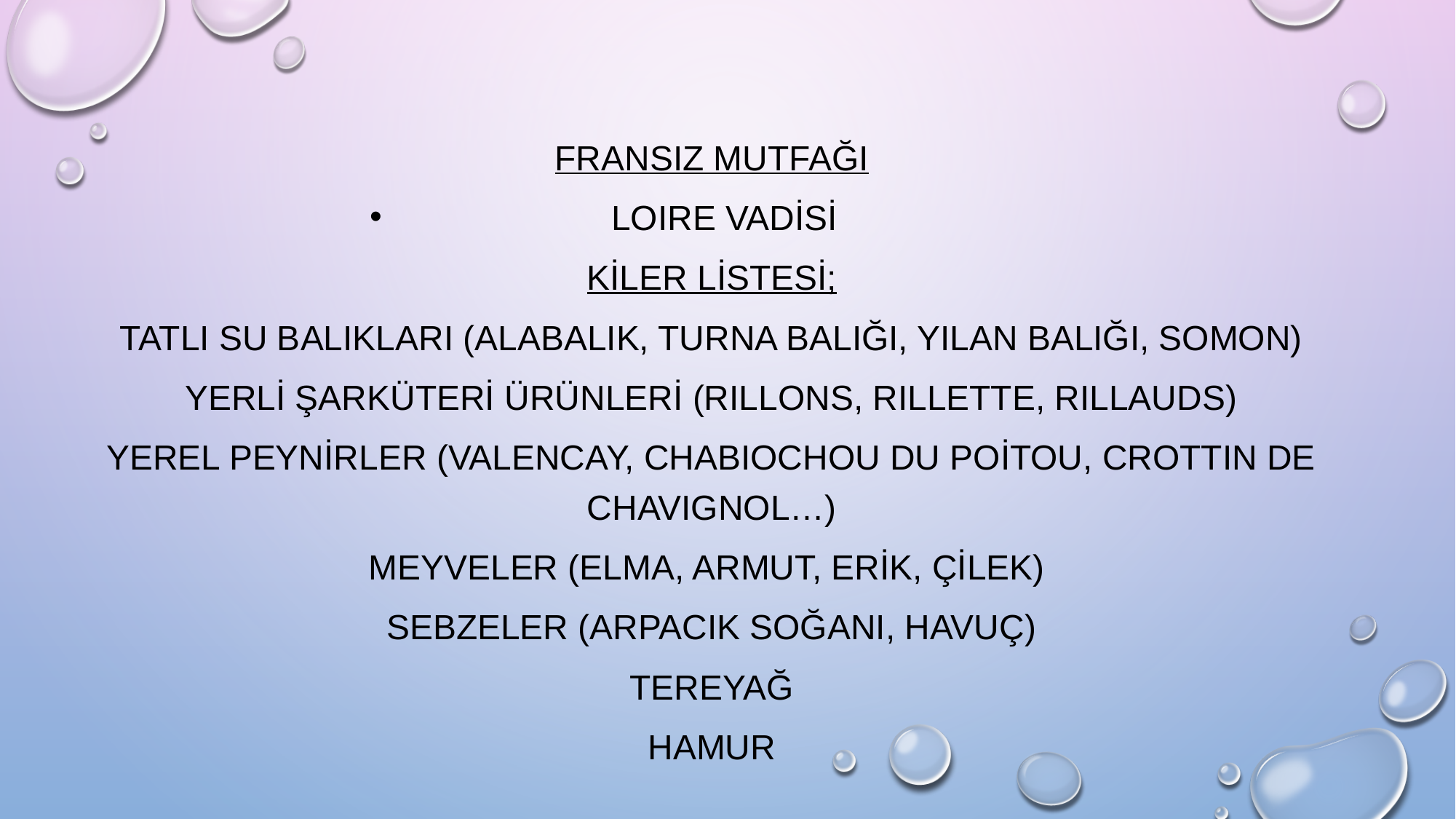

Fransız mutfağı
Loıre vadisi
Kiler listesi;
Tatlı su balıkları (alabalık, turna balığı, yılan balığı, somon)
Yerli şarküteri ürünleri (rıllons, rıllette, rıllauds)
Yerel peynirler (valencay, chabıochou du poitou, crottın de chavıgnol…)
Meyveler (elma, armut, erik, çilek)
Sebzeler (arpacık soğanı, havuç)
Tereyağ
hamur